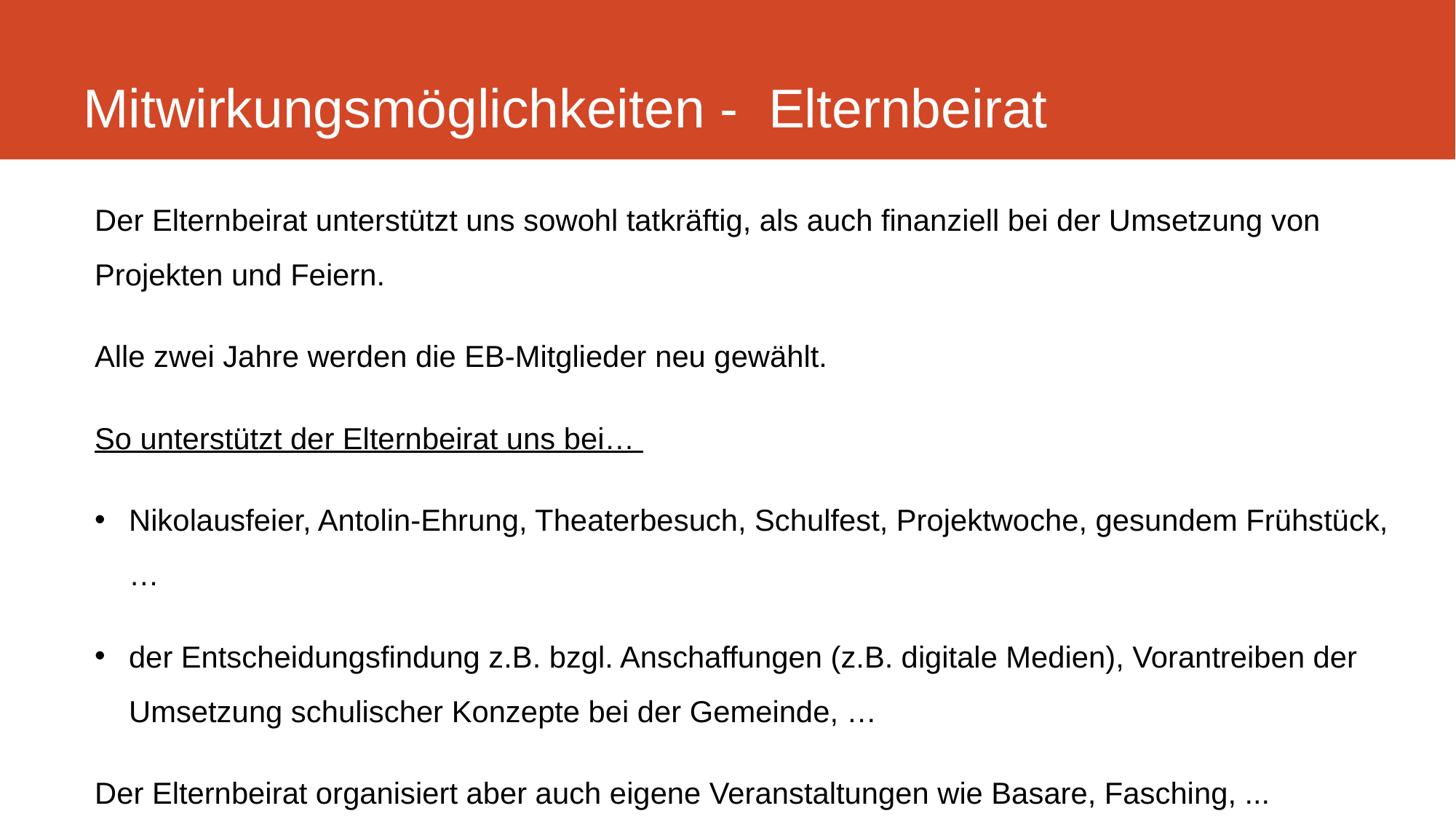

# Mitwirkungsmöglichkeiten -  Elternbeirat
Der Elternbeirat unterstützt uns sowohl tatkräftig, als auch finanziell bei der Umsetzung von Projekten und Feiern.
Alle zwei Jahre werden die EB-Mitglieder neu gewählt.
So unterstützt der Elternbeirat uns bei…
Nikolausfeier, Antolin-Ehrung, Theaterbesuch, Schulfest, Projektwoche, gesundem Frühstück, …
der Entscheidungsfindung z.B. bzgl. Anschaffungen (z.B. digitale Medien), Vorantreiben der Umsetzung schulischer Konzepte bei der Gemeinde, …
Der Elternbeirat organisiert aber auch eigene Veranstaltungen wie Basare, Fasching, ...